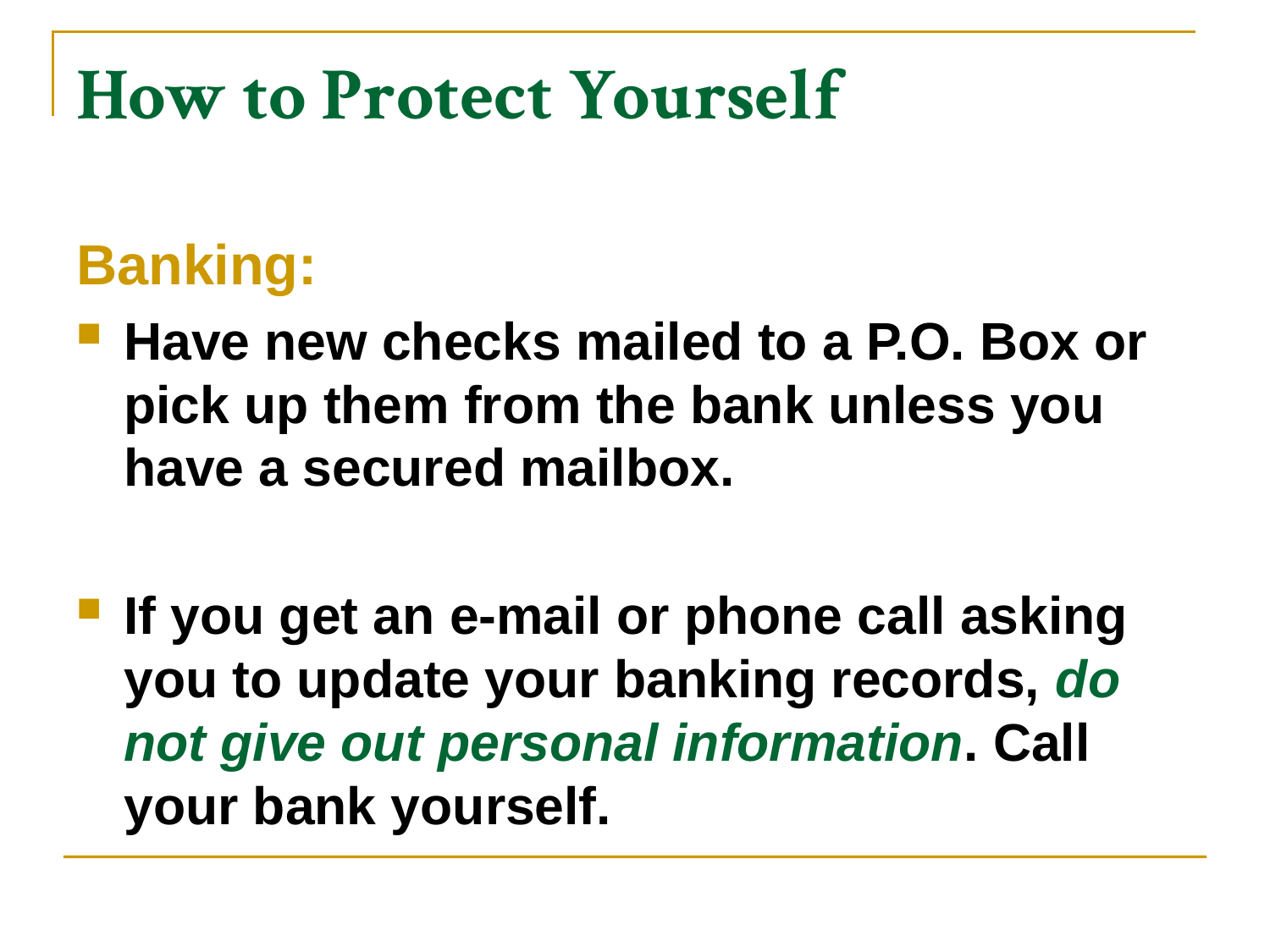

# How to Protect Yourself
Banking:
Have new checks mailed to a P.O. Box or pick up them from the bank unless you have a secured mailbox.

If you get an e-mail or phone call asking you to update your banking records, do not give out personal information. Call your bank yourself.